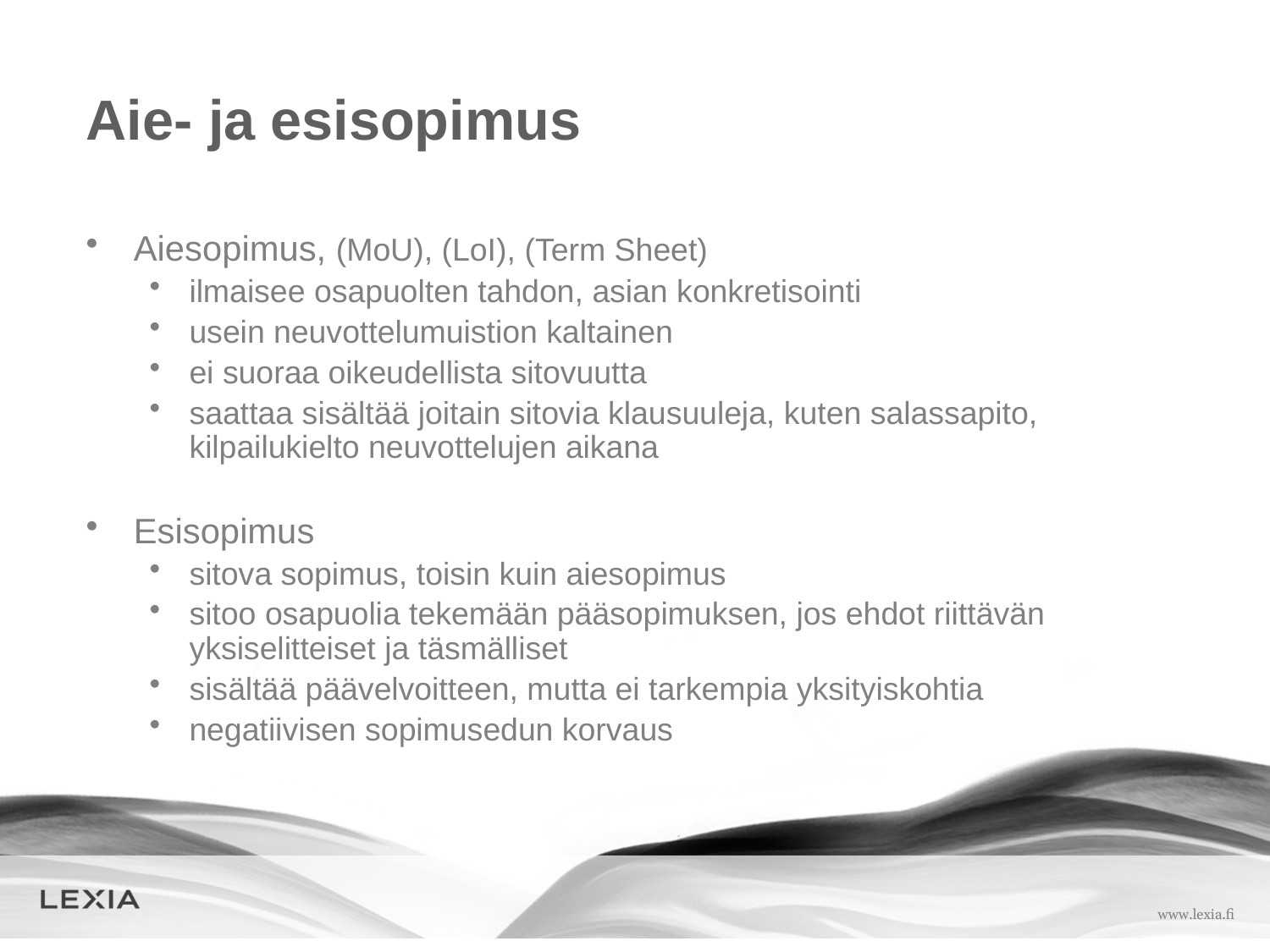

# Aie- ja esisopimus
Aiesopimus, (MoU), (LoI), (Term Sheet)
ilmaisee osapuolten tahdon, asian konkretisointi
usein neuvottelumuistion kaltainen
ei suoraa oikeudellista sitovuutta
saattaa sisältää joitain sitovia klausuuleja, kuten salassapito, kilpailukielto neuvottelujen aikana

Esisopimus
sitova sopimus, toisin kuin aiesopimus
sitoo osapuolia tekemään pääsopimuksen, jos ehdot riittävän yksiselitteiset ja täsmälliset
sisältää päävelvoitteen, mutta ei tarkempia yksityiskohtia
negatiivisen sopimusedun korvaus